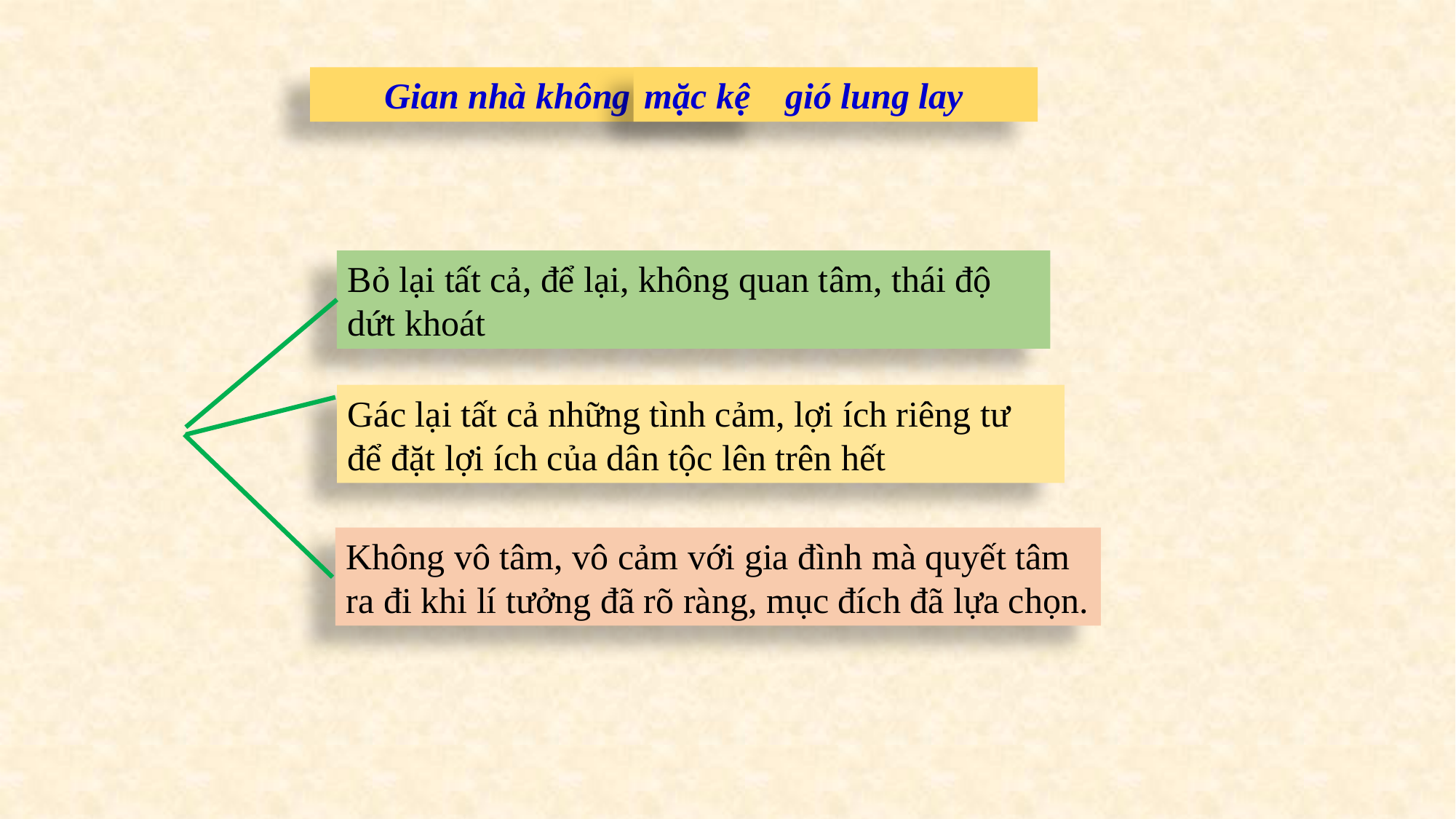

Gian nhà không                 gió lung lay
mặc kệ
Bỏ lại tất cả, để lại, không quan tâm, thái độ dứt khoát
Gác lại tất cả những tình cảm, lợi ích riêng tư để đặt lợi ích của dân tộc lên trên hết
Không vô tâm, vô cảm với gia đình mà quyết tâm ra đi khi lí tưởng đã rõ ràng, mục đích đã lựa chọn.